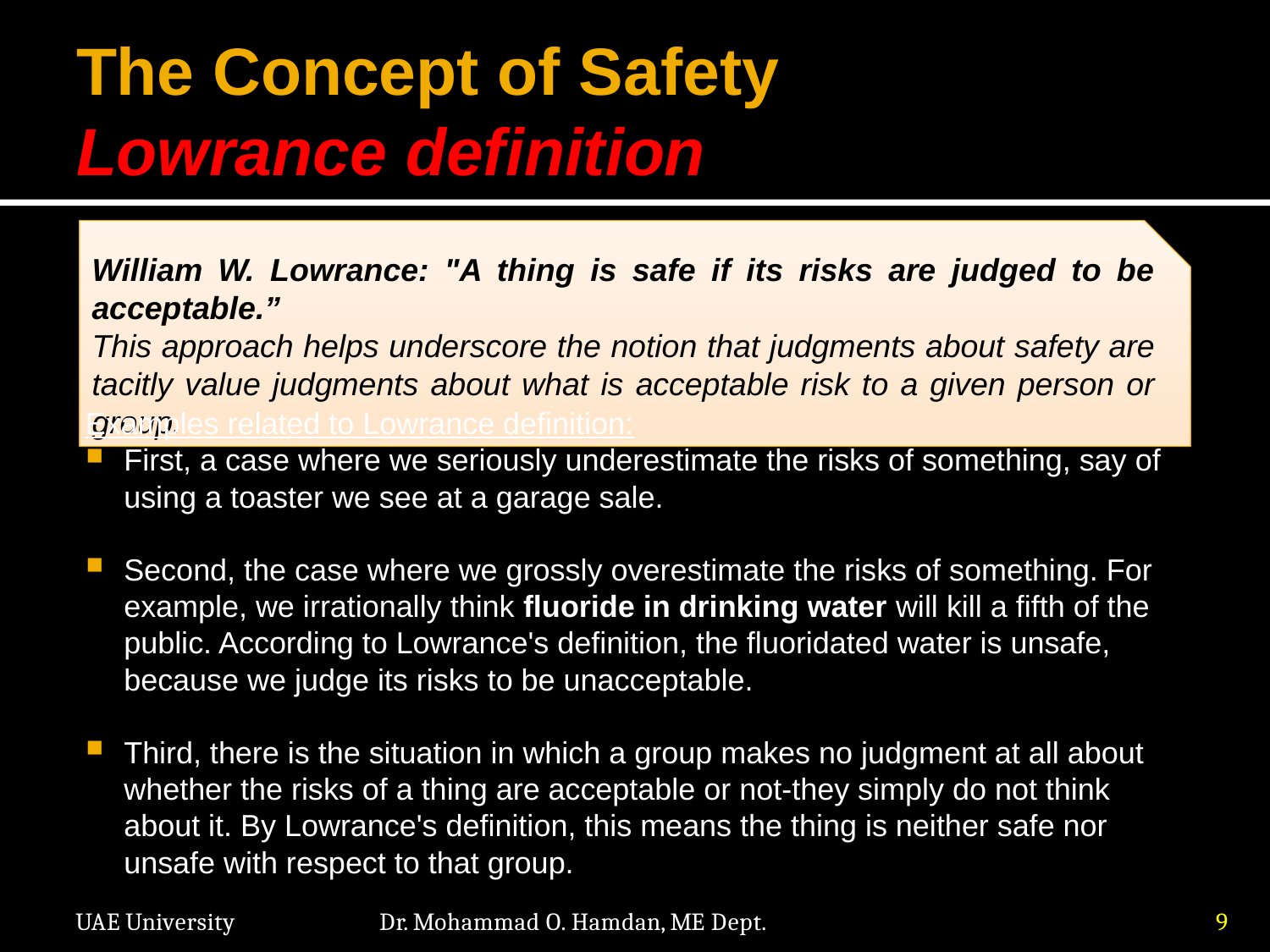

# The Concept of Safety Lowrance definition
William W. Lowrance: "A thing is safe if its risks are judged to be acceptable.”
This approach helps underscore the notion that judgments about safety are tacitly value judgments about what is acceptable risk to a given person or group.
Examples related to Lowrance definition:
First, a case where we seriously underestimate the risks of something, say of using a toaster we see at a garage sale.

Second, the case where we grossly overestimate the risks of something. For example, we irrationally think fluoride in drinking water will kill a fifth of the public. According to Lowrance's definition, the fluoridated water is unsafe, because we judge its risks to be unacceptable.

Third, there is the situation in which a group makes no judgment at all about whether the risks of a thing are acceptable or not-they simply do not think about it. By Lowrance's definition, this means the thing is neither safe nor unsafe with respect to that group.
UAE University
Dr. Mohammad O. Hamdan, ME Dept.
9